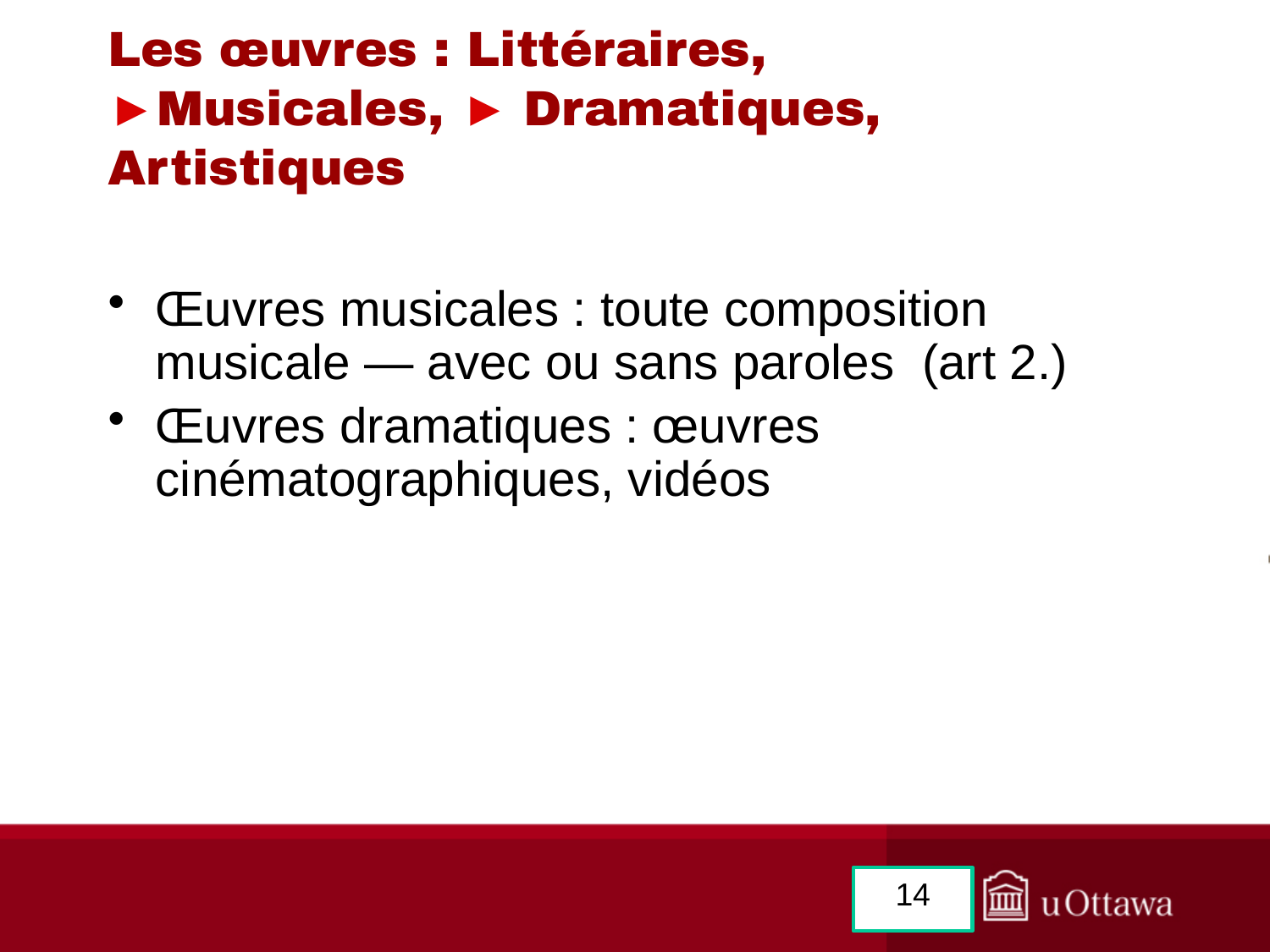

# Les œuvres : Littéraires, ►Musicales, ► Dramatiques, Artistiques
Œuvres musicales : toute composition musicale — avec ou sans paroles  (art 2.)
Œuvres dramatiques : œuvres cinématographiques, vidéos
14